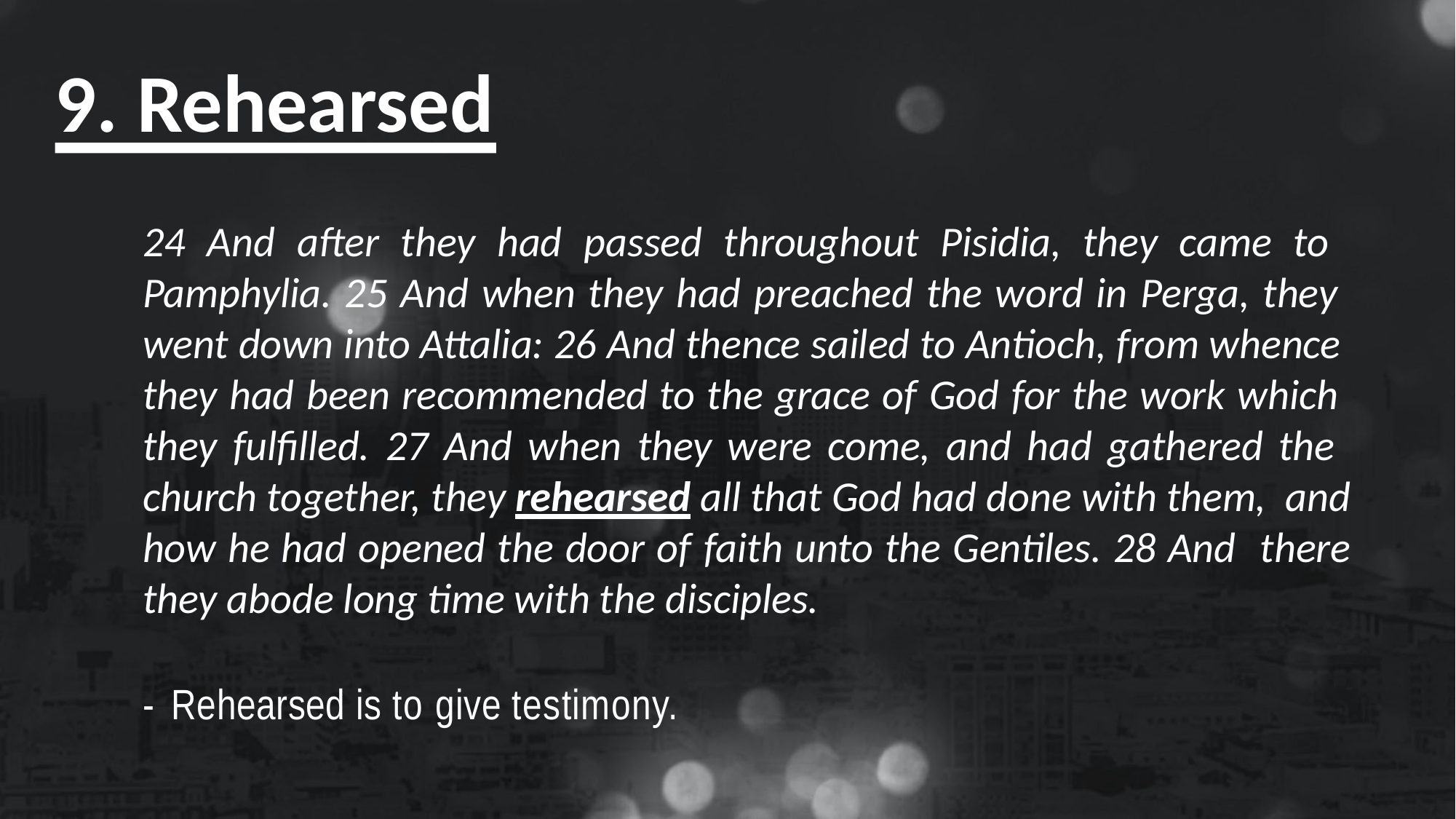

# 9. Rehearsed

24 And after they had passed throughout Pisidia, they came to  Pamphylia. 25 And when they had preached the word in Perga, they  went down into Attalia: 26 And thence sailed to Antioch, from whence  they had been recommended to the grace of God for the work which  they fulfilled. 27 And when they were come, and had gathered the  church together, they rehearsed all that God had done with them,  and how he had opened the door of faith unto the Gentiles. 28 And  there they abode long time with the disciples.

- Rehearsed is to give testimony.